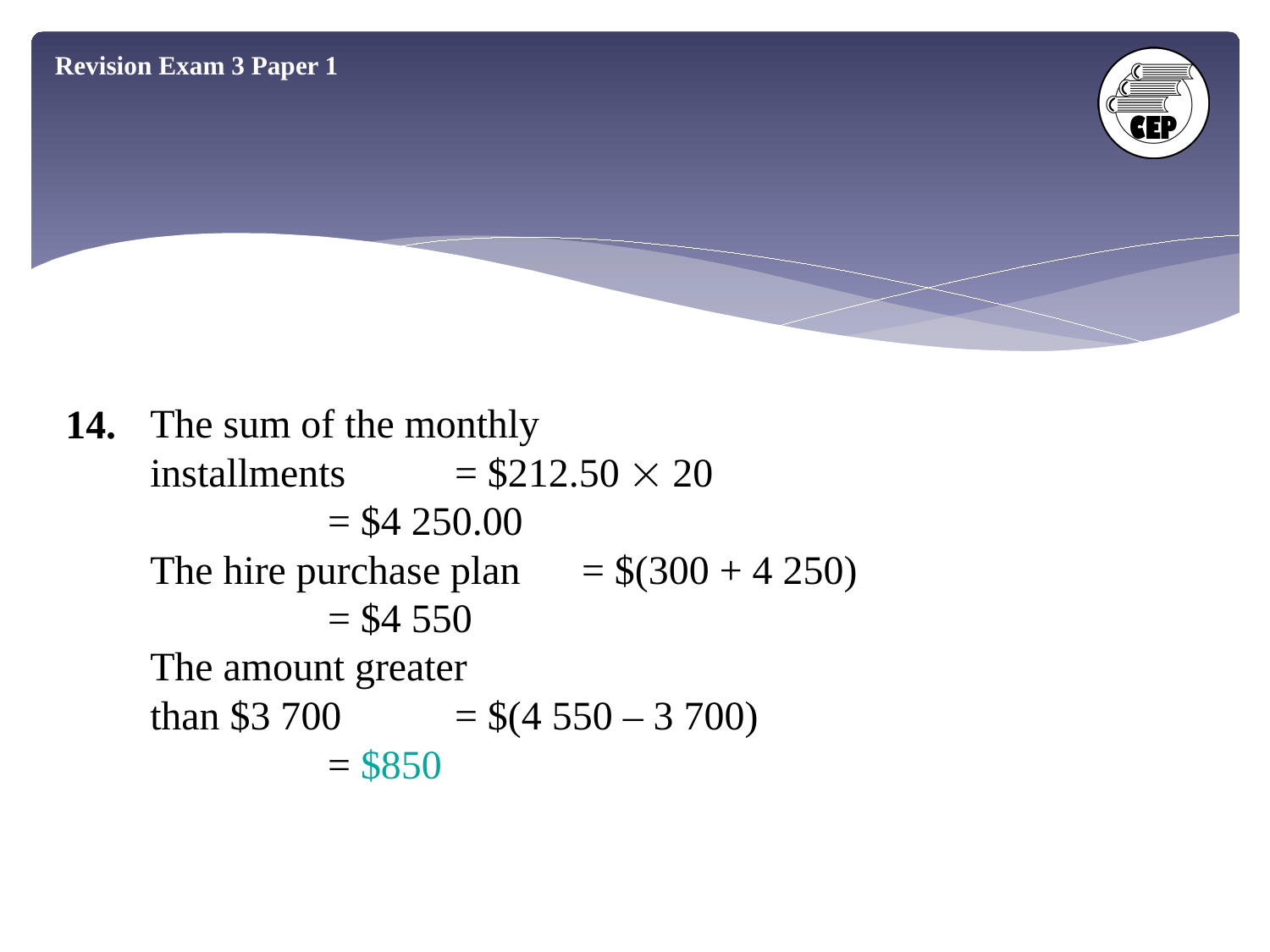

Revision Exam 3 Paper 1
14.
The sum of the monthly
installments  	= $212.50 × 20
	= $4 250.00
The hire purchase plan	= $(300 + 4 250)
	= $4 550
The amount greater
than $3 700  	= $(4 550 – 3 700)
	= $850